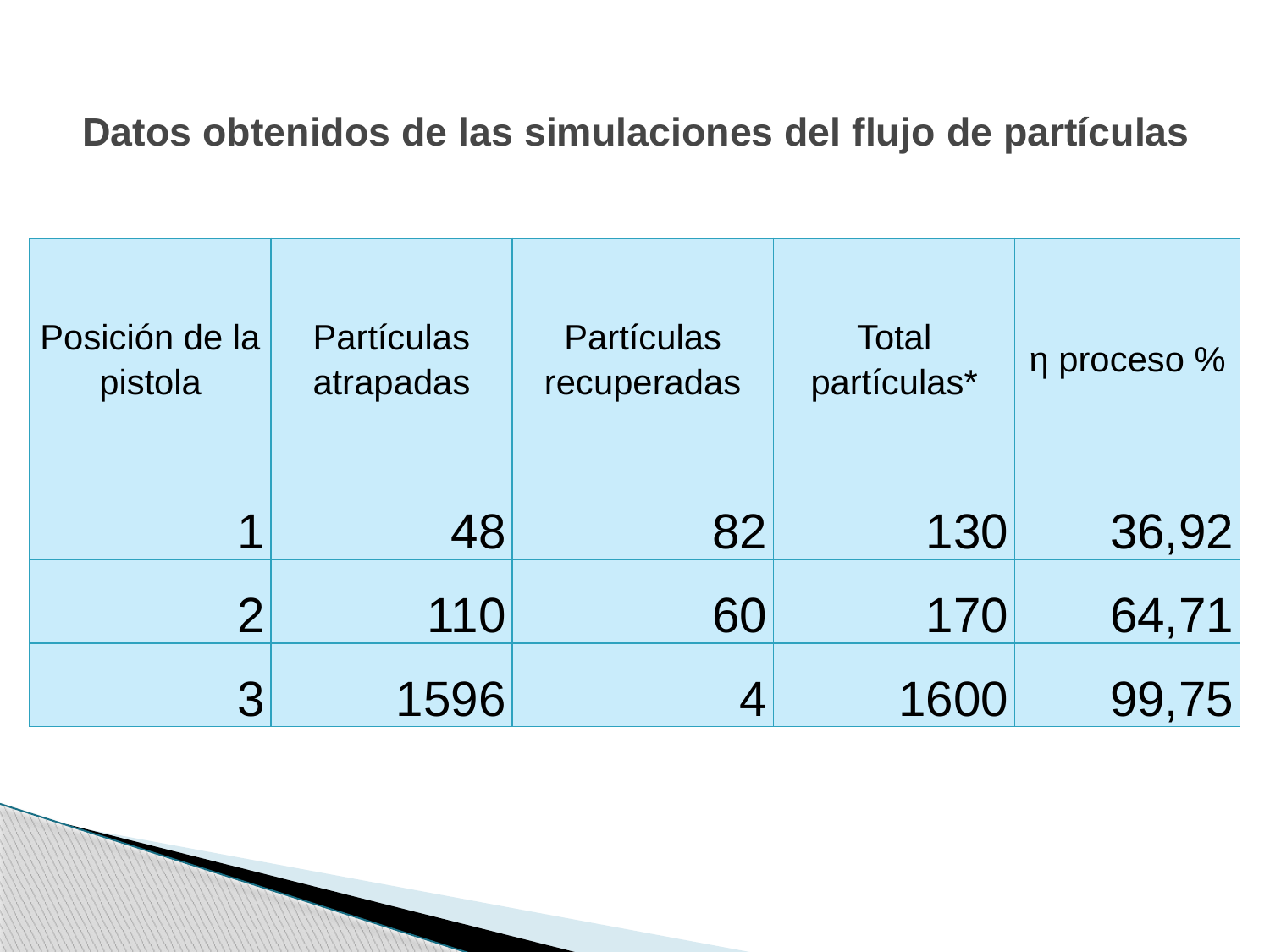

# Datos obtenidos de las simulaciones del flujo de partículas
| Posición de la pistola | Partículas atrapadas | Partículas recuperadas | Total partículas\* | η proceso % |
| --- | --- | --- | --- | --- |
| 1 | 48 | 82 | 130 | 36,92 |
| 2 | 110 | 60 | 170 | 64,71 |
| 3 | 1596 | 4 | 1600 | 99,75 |